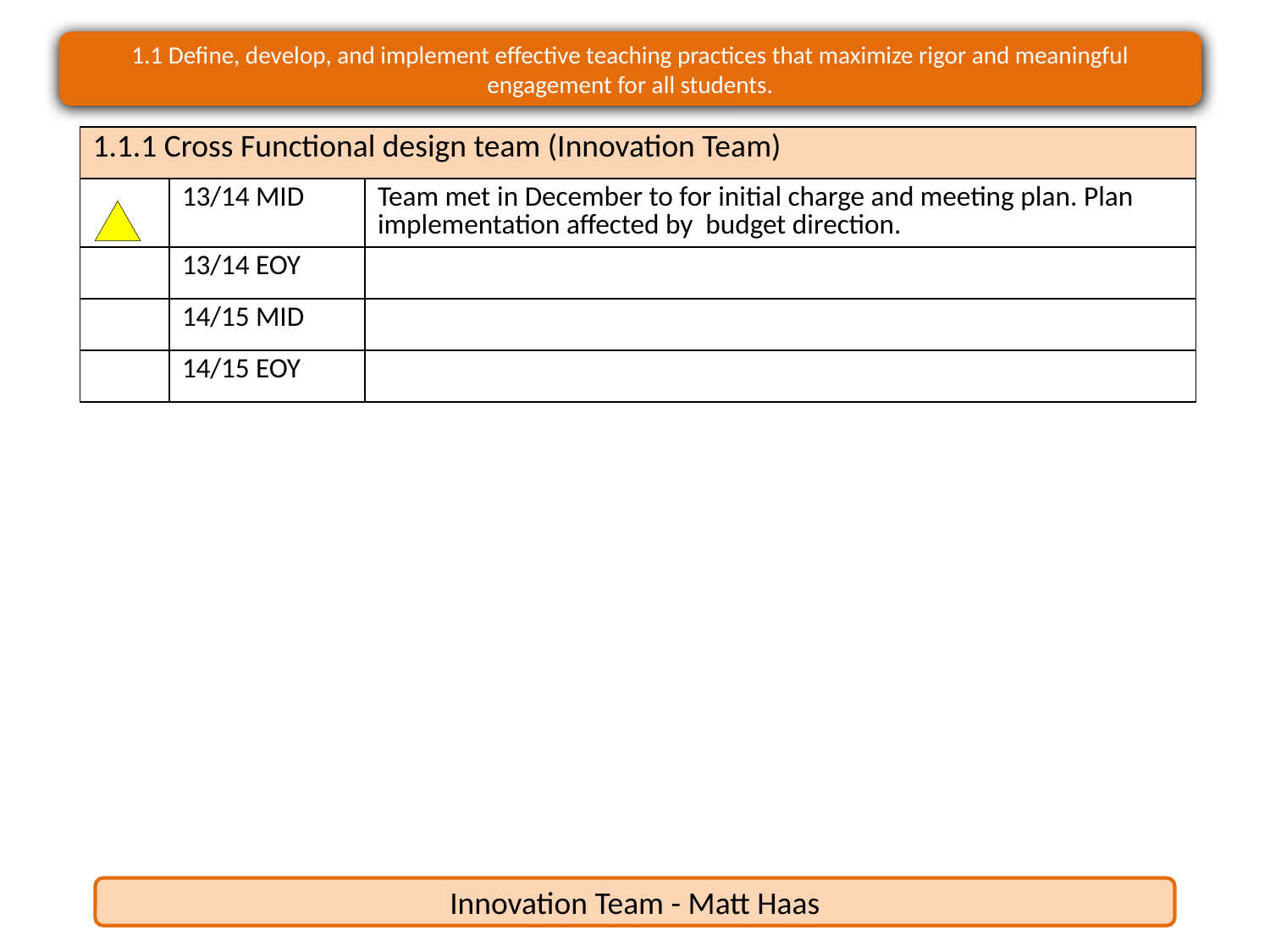

1.1 Define, develop, and implement effective teaching practices that maximize rigor and meaningful engagement for all students.
| 1.1.1 Cross Functional design team (Innovation Team) |  |  |
| --- | --- | --- |
|  | 13/14 MID | Team met in December to for initial charge and meeting plan. Plan implementation affected by budget direction. |
|  | 13/14 EOY |  |
|  | 14/15 MID |  |
|  | 14/15 EOY |  |

Innovation Team - Matt Haas